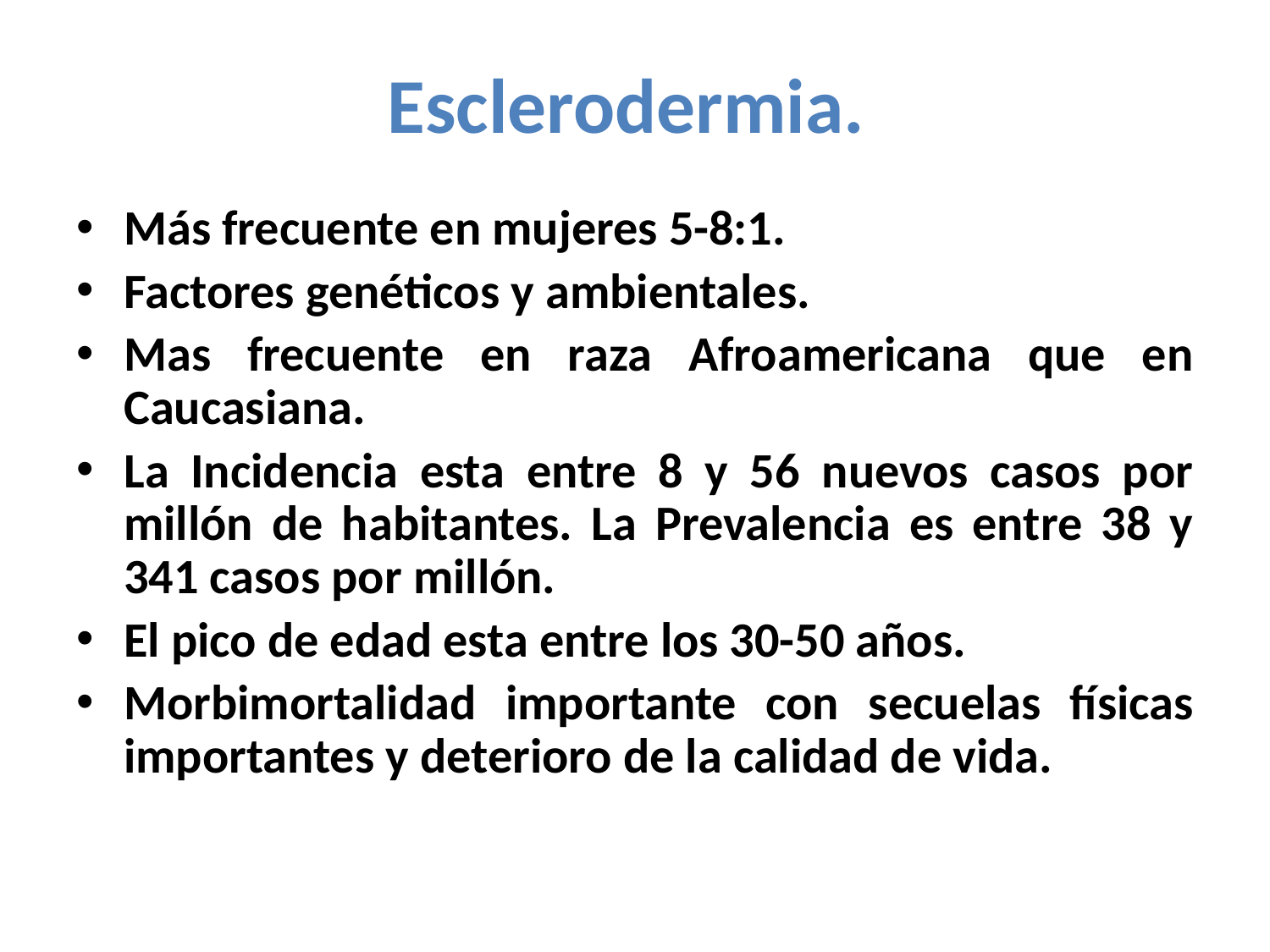

# Esclerodermia.
Más frecuente en mujeres 5-8:1.
Factores genéticos y ambientales.
Mas frecuente en raza Afroamericana que en Caucasiana.
La Incidencia esta entre 8 y 56 nuevos casos por millón de habitantes. La Prevalencia es entre 38 y 341 casos por millón.
El pico de edad esta entre los 30-50 años.
Morbimortalidad importante con secuelas físicas importantes y deterioro de la calidad de vida.